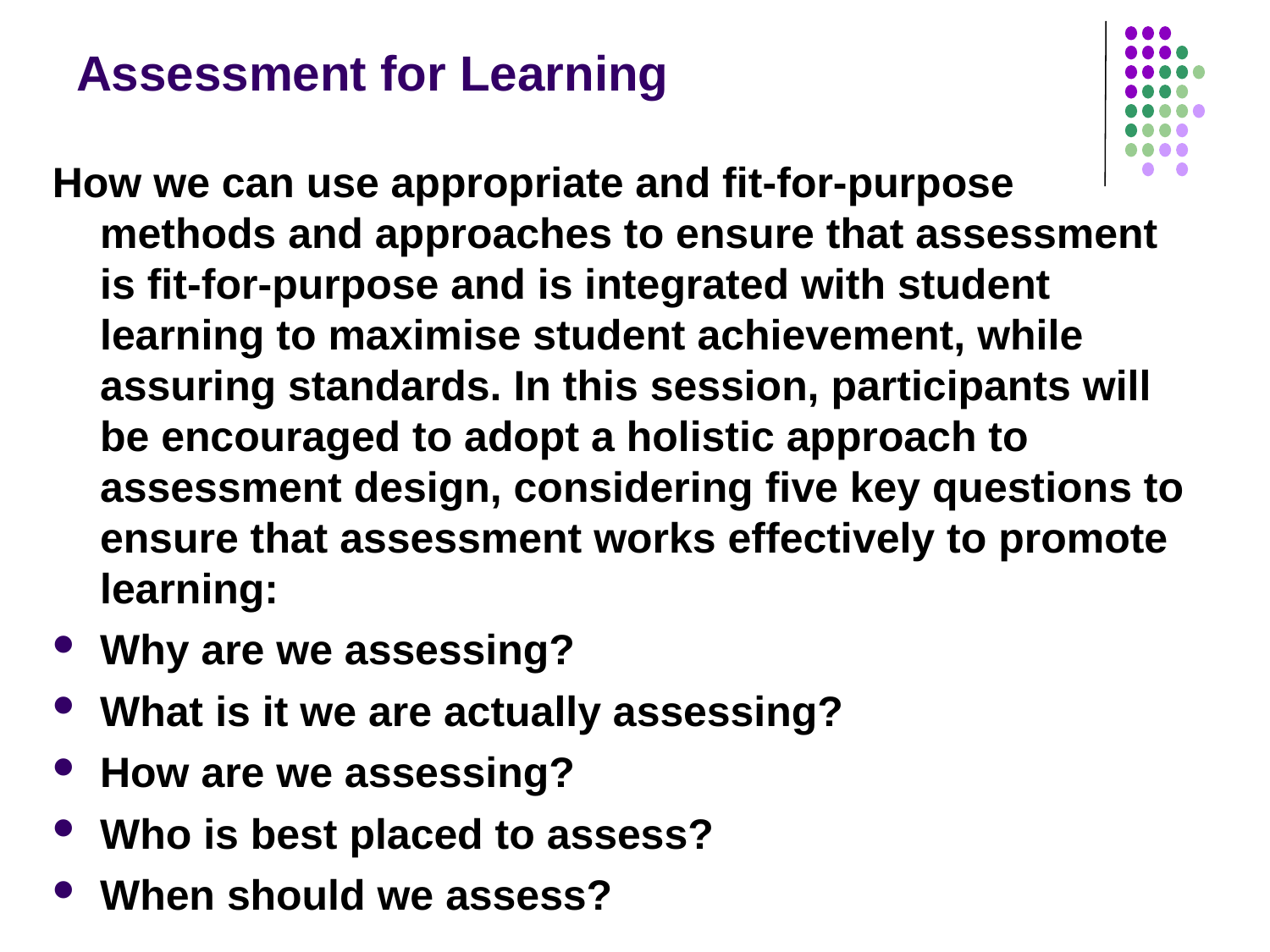

# Assessment for Learning
How we can use appropriate and fit-for-purpose methods and approaches to ensure that assessment is fit-for-purpose and is integrated with student learning to maximise student achievement, while assuring standards. In this session, participants will be encouraged to adopt a holistic approach to assessment design, considering five key questions to ensure that assessment works effectively to promote learning:
Why are we assessing?
What is it we are actually assessing?
How are we assessing?
Who is best placed to assess?
When should we assess?